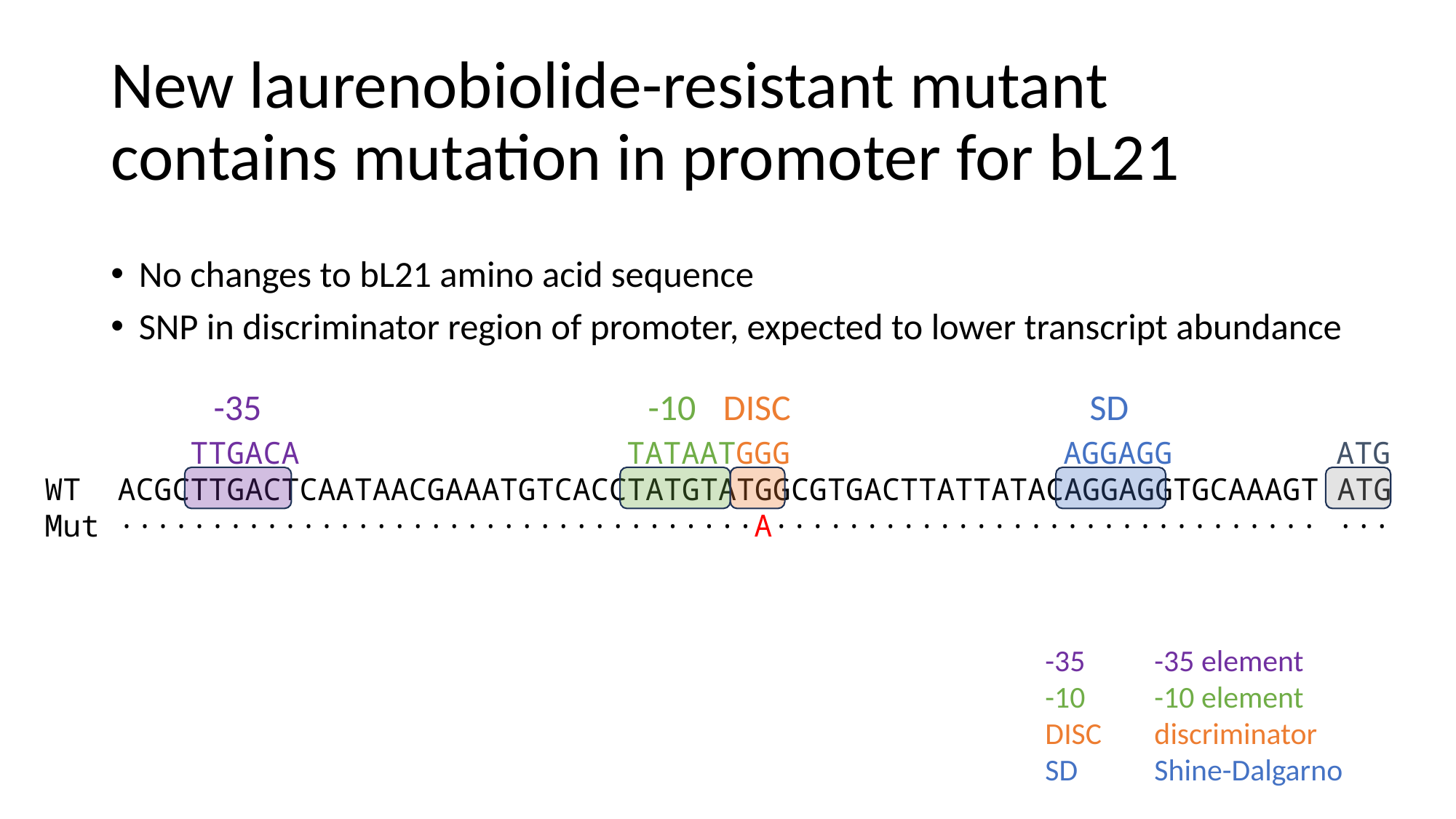

# New laurenobiolide-resistant mutant contains mutation in promoter for bL21
No changes to bL21 amino acid sequence
SNP in discriminator region of promoter, expected to lower transcript abundance
-35
-10
DISC
SD
        TTGACA                  TATAATGGG               AGGAGG         ATG
WT  ACGCTTGACTCAATAACGAAATGTCACCTATGTATGGCGTGACTTATTATACAGGAGGTGCAAAGT ATG
Mut ∙∙∙∙∙∙∙∙∙∙∙∙∙∙∙∙∙∙∙∙∙∙∙∙∙∙∙∙∙∙∙∙∙∙∙A∙∙∙∙∙∙∙∙∙∙∙∙∙∙∙∙∙∙∙∙∙∙∙∙∙∙∙∙∙∙ ∙∙∙

-35	-35 element
-10	-10 element
DISC	discriminator
SD	Shine-Dalgarno